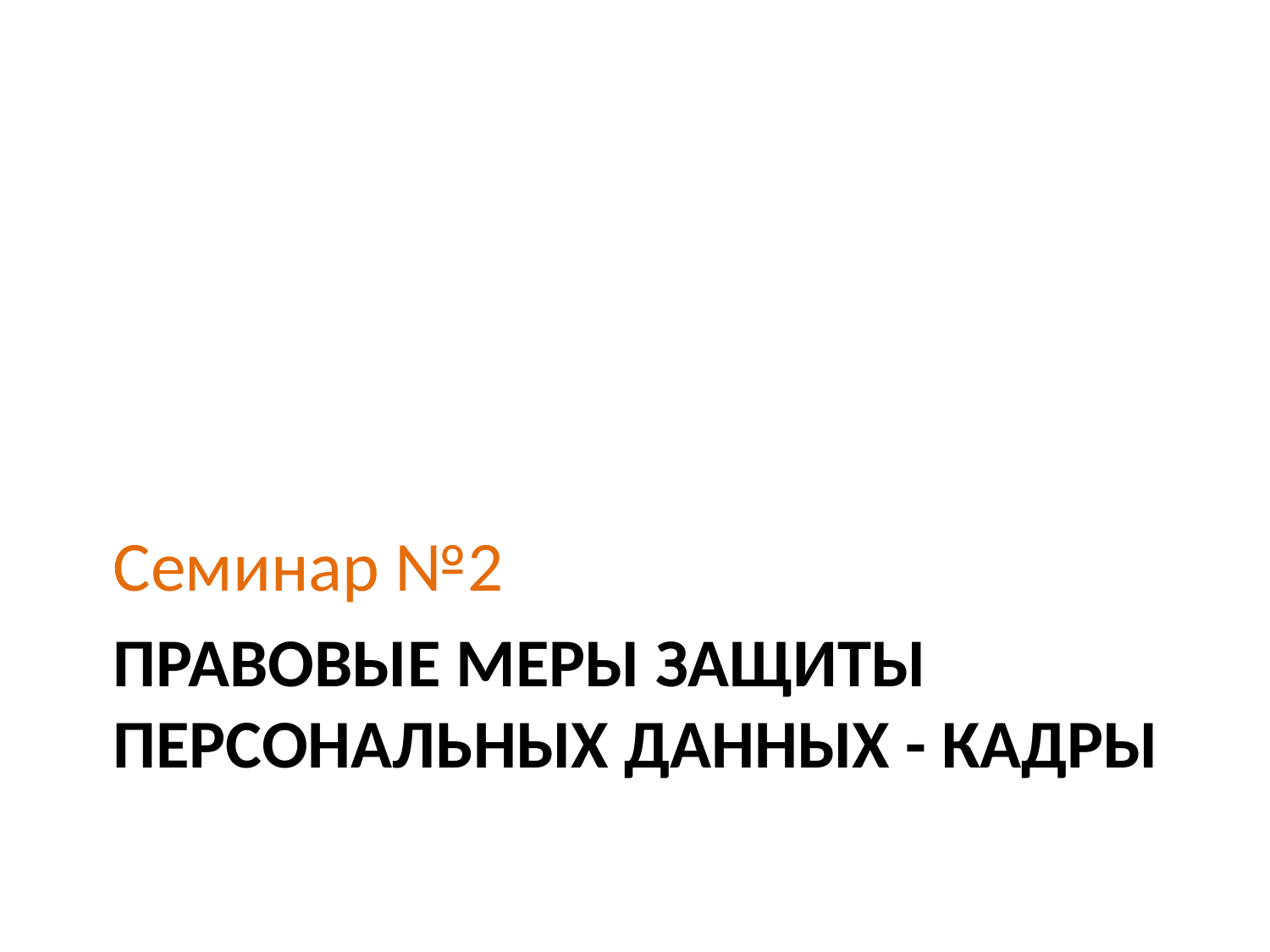

Семинар №2
# Правовые меры защиты персональных данных - КАДРЫ